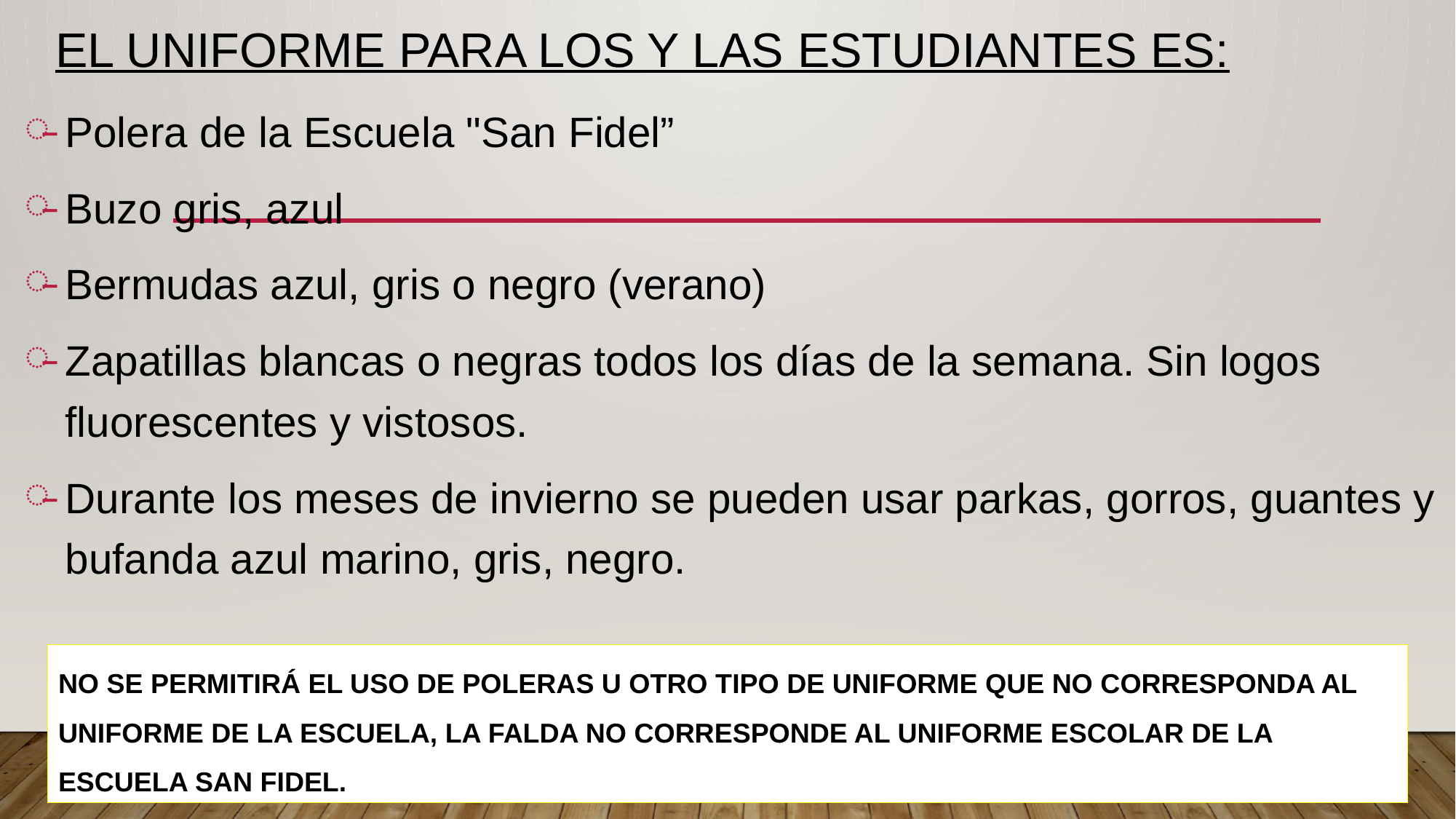

# El uniforme para los y las estudiantes es:
Polera de la Escuela "San Fidel”
Buzo gris, azul
Bermudas azul, gris o negro (verano)
Zapatillas blancas o negras todos los días de la semana. Sin logos fluorescentes y vistosos.
Durante los meses de invierno se pueden usar parkas, gorros, guantes y bufanda azul marino, gris, negro.

NO SE PERMITIRÁ EL USO DE POLERAS U OTRO TIPO DE UNIFORME QUE NO CORRESPONDA AL UNIFORME DE LA ESCUELA, LA FALDA NO CORRESPONDE AL UNIFORME ESCOLAR DE LA ESCUELA SAN FIDEL.